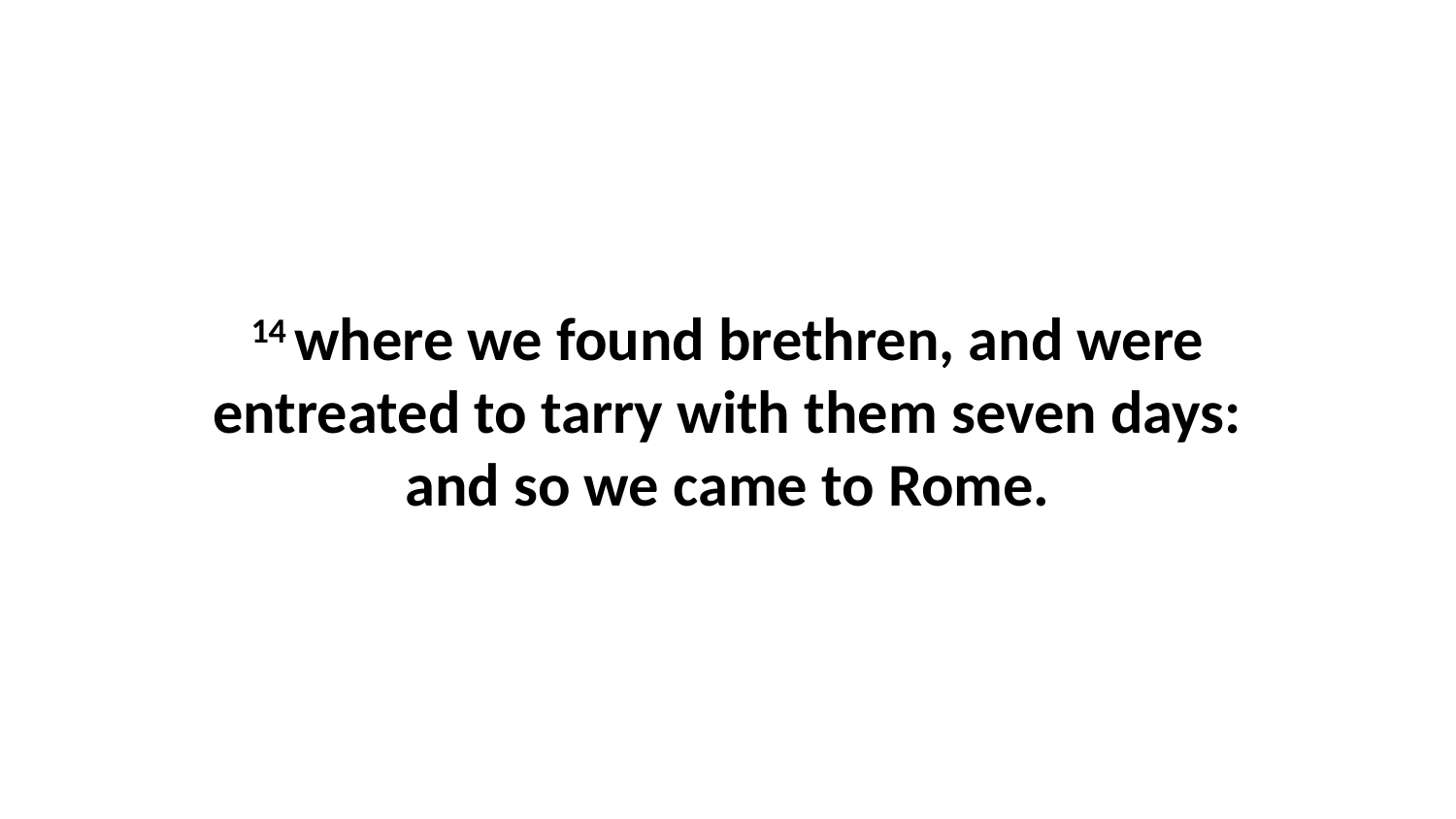

14 where we found brethren, and were entreated to tarry with them seven days: and so we came to Rome.